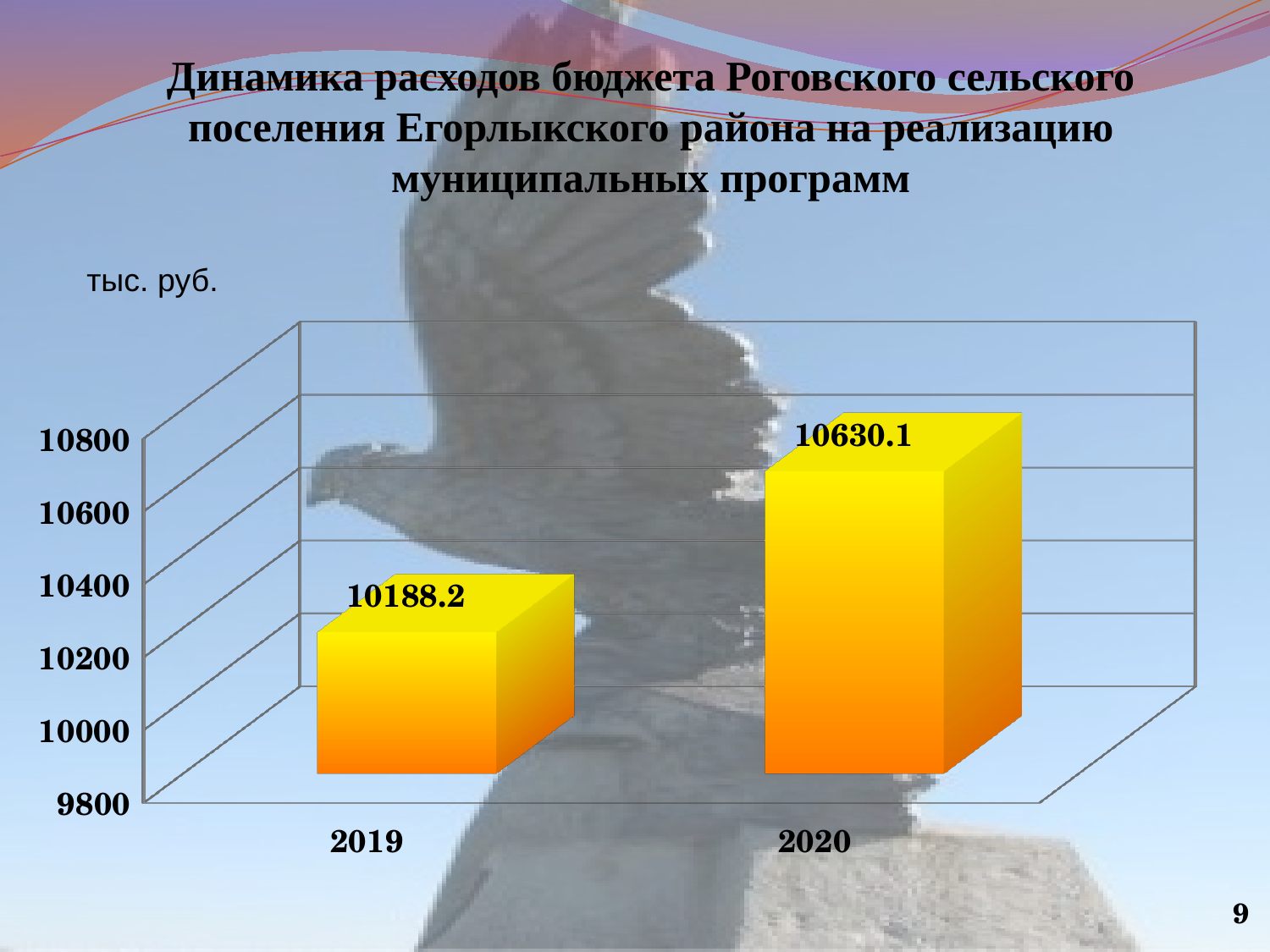

Динамика расходов бюджета Роговского сельского поселения Егорлыкского района на реализацию муниципальных программ

[unsupported chart]

тыс. руб.
9